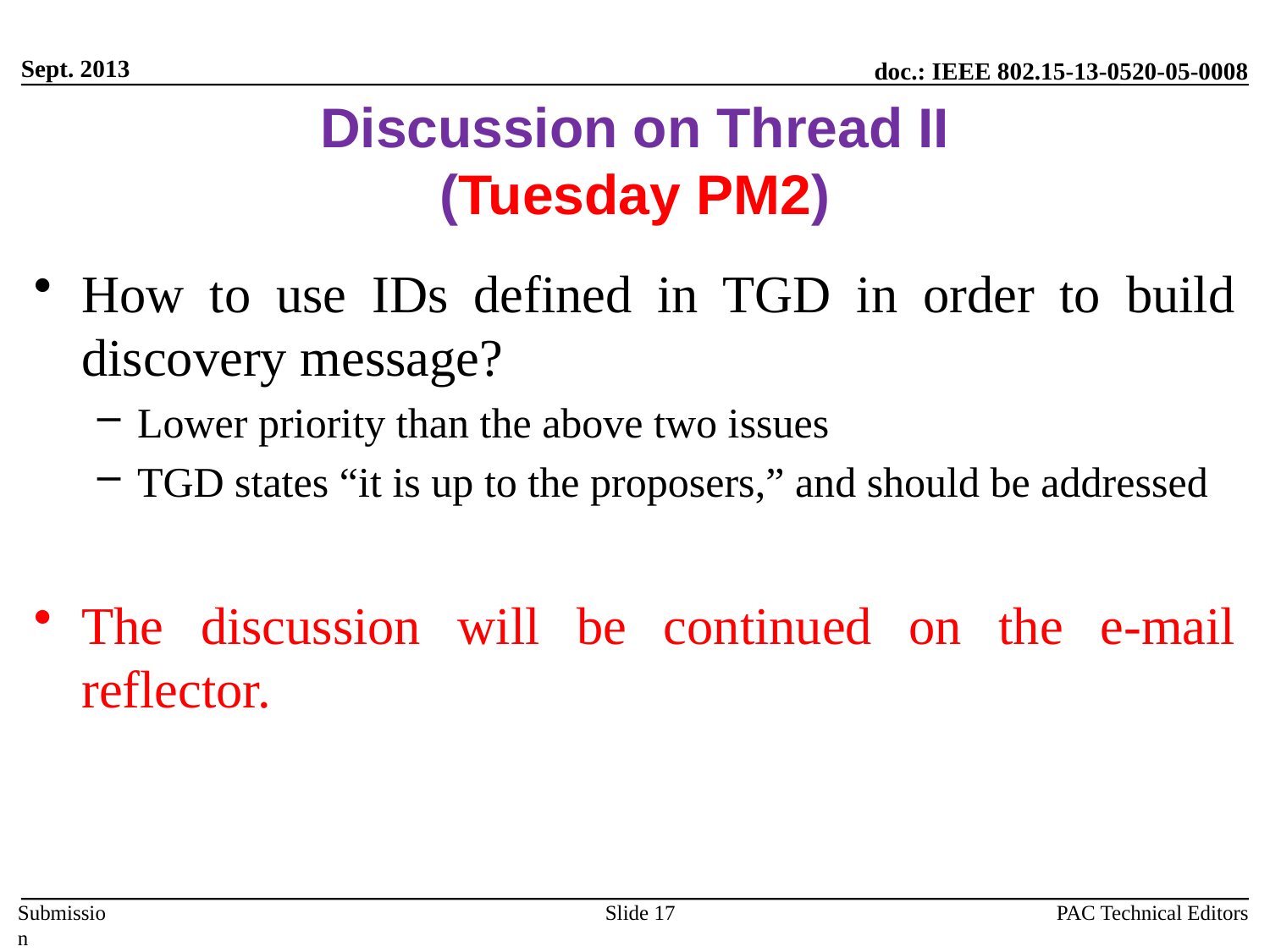

Sept. 2013
# Discussion on Thread II (Tuesday PM2)
How to use IDs defined in TGD in order to build discovery message?
Lower priority than the above two issues
TGD states “it is up to the proposers,” and should be addressed

The discussion will be continued on the e-mail reflector.

PAC Technical Editors
Slide 17